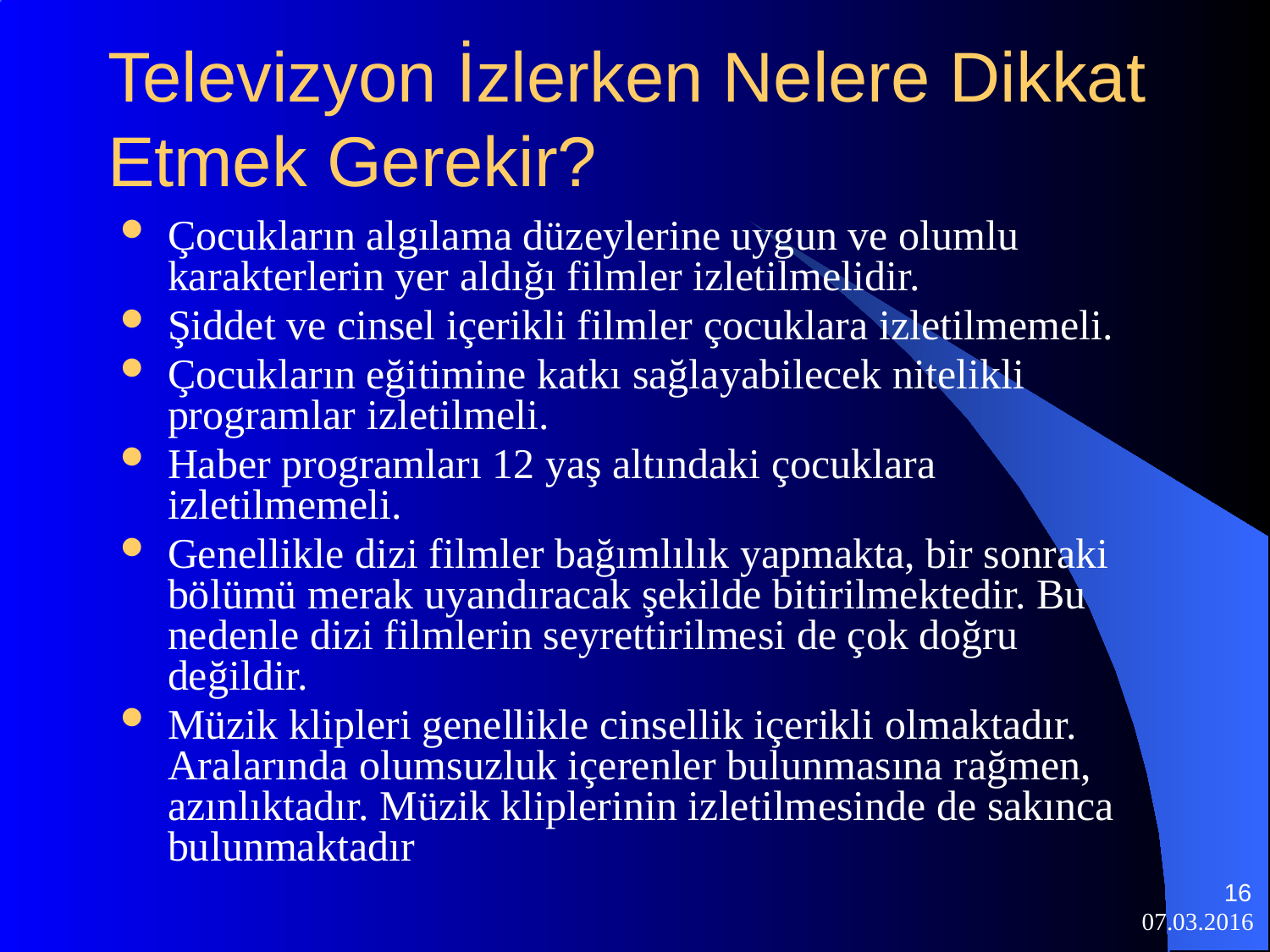

# Televizyon İzlerken Nelere Dikkat Etmek Gerekir?
Çocukların algılama düzeylerine uygun ve olumlu karakterlerin yer aldığı filmler izletilmelidir.
Şiddet ve cinsel içerikli filmler çocuklara izletilmemeli.
Çocukların eğitimine katkı sağlayabilecek nitelikli programlar izletilmeli.
Haber programları 12 yaş altındaki çocuklara izletilmemeli.
Genellikle dizi filmler bağımlılık yapmakta, bir sonraki bölümü merak uyandıracak şekilde bitirilmektedir. Bu nedenle dizi filmlerin seyrettirilmesi de çok doğru değildir.
Müzik klipleri genellikle cinsellik içerikli olmaktadır. Aralarında olumsuzluk içerenler bulunmasına rağmen, azınlıktadır. Müzik kliplerinin izletilmesinde de sakınca bulunmaktadır
16
07.03.2016